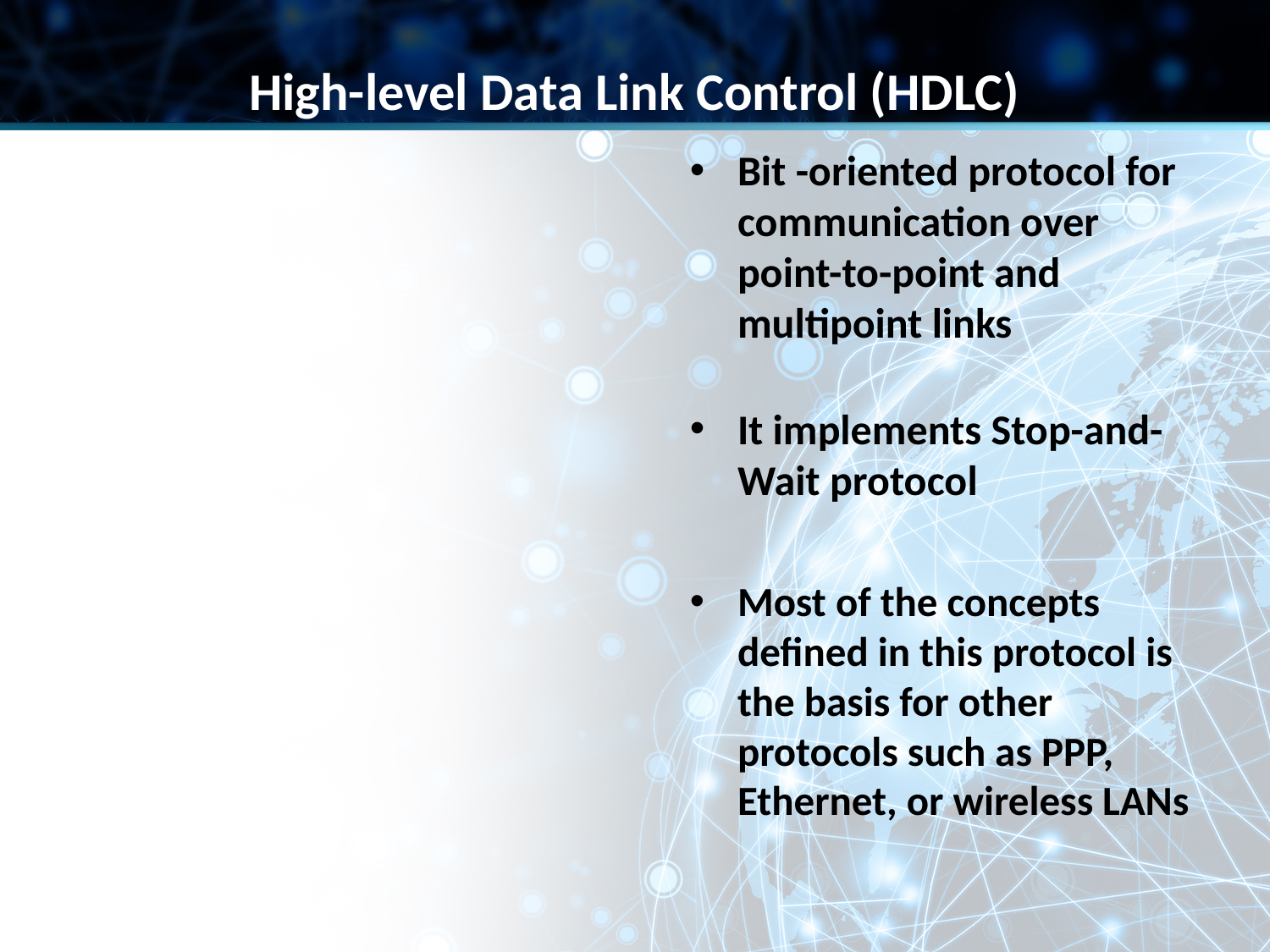

High-level Data Link Control (HDLC)
Bit -oriented protocol for communication over point-to-point and multipoint links

It implements Stop-and-Wait protocol

Most of the concepts defined in this protocol is the basis for other protocols such as PPP, Ethernet, or wireless LANs